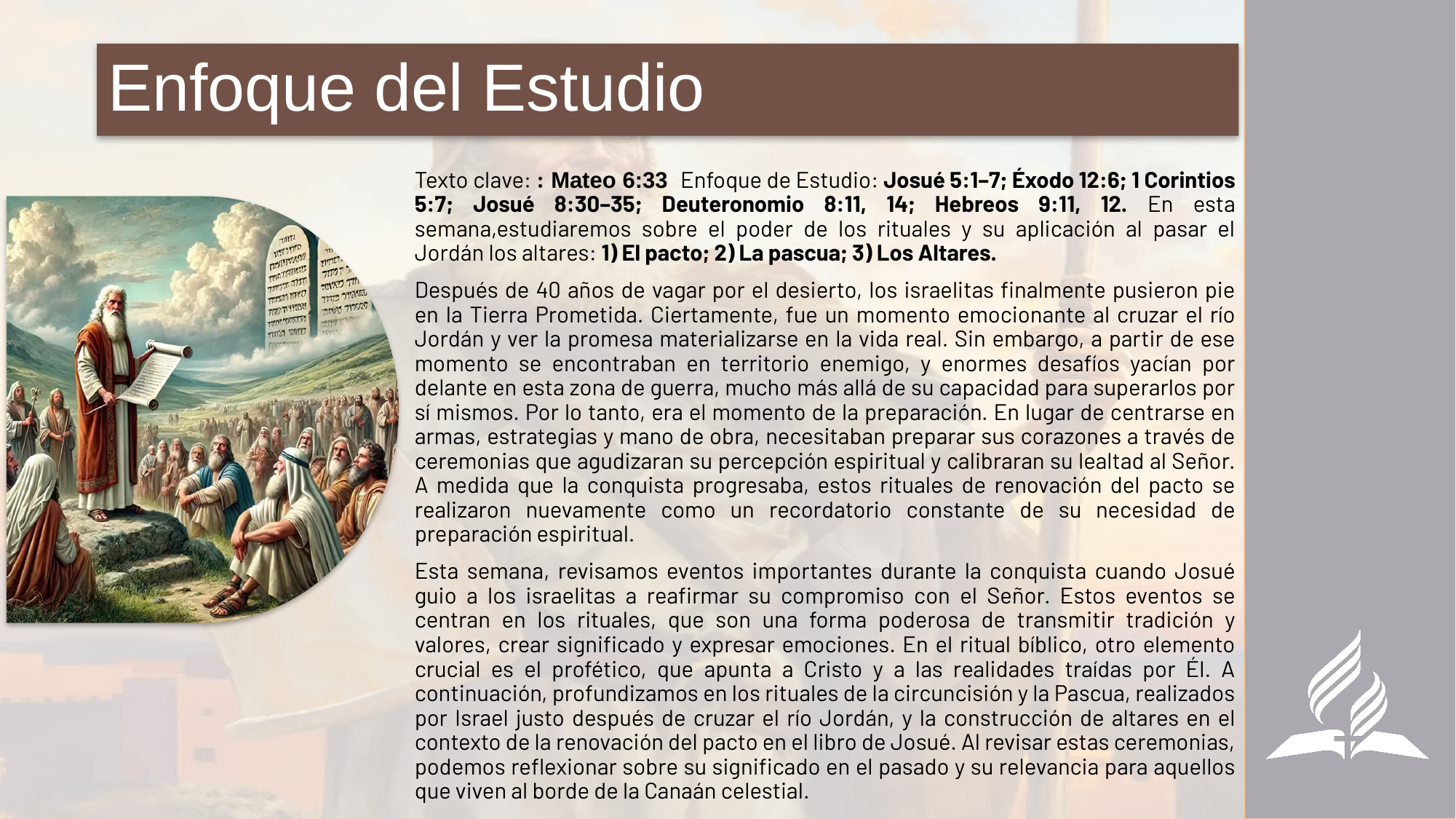

# Enfoque del Estudio
Texto clave: : Mateo 6:33  Enfoque de Estudio: Josué 5:1–7; Éxodo 12:6; 1 Corintios 5:7; Josué 8:30–35; Deuteronomio 8:11, 14; Hebreos 9:11, 12. En esta semana,estudiaremos sobre el poder de los rituales y su aplicación al pasar el Jordán los altares: 1) El pacto; 2) La pascua; 3) Los Altares.
Después de 40 años de vagar por el desierto, los israelitas finalmente pusieron pie en la Tierra Prometida. Ciertamente, fue un momento emocionante al cruzar el río Jordán y ver la promesa materializarse en la vida real. Sin embargo, a partir de ese momento se encontraban en territorio enemigo, y enormes desafíos yacían por delante en esta zona de guerra, mucho más allá de su capacidad para superarlos por sí mismos. Por lo tanto, era el momento de la preparación. En lugar de centrarse en armas, estrategias y mano de obra, necesitaban preparar sus corazones a través de ceremonias que agudizaran su percepción espiritual y calibraran su lealtad al Señor. A medida que la conquista progresaba, estos rituales de renovación del pacto se realizaron nuevamente como un recordatorio constante de su necesidad de preparación espiritual.
Esta semana, revisamos eventos importantes durante la conquista cuando Josué guio a los israelitas a reafirmar su compromiso con el Señor. Estos eventos se centran en los rituales, que son una forma poderosa de transmitir tradición y valores, crear significado y expresar emociones. En el ritual bíblico, otro elemento crucial es el profético, que apunta a Cristo y a las realidades traídas por Él. A continuación, profundizamos en los rituales de la circuncisión y la Pascua, realizados por Israel justo después de cruzar el río Jordán, y la construcción de altares en el contexto de la renovación del pacto en el libro de Josué. Al revisar estas ceremonias, podemos reflexionar sobre su significado en el pasado y su relevancia para aquellos que viven al borde de la Canaán celestial.